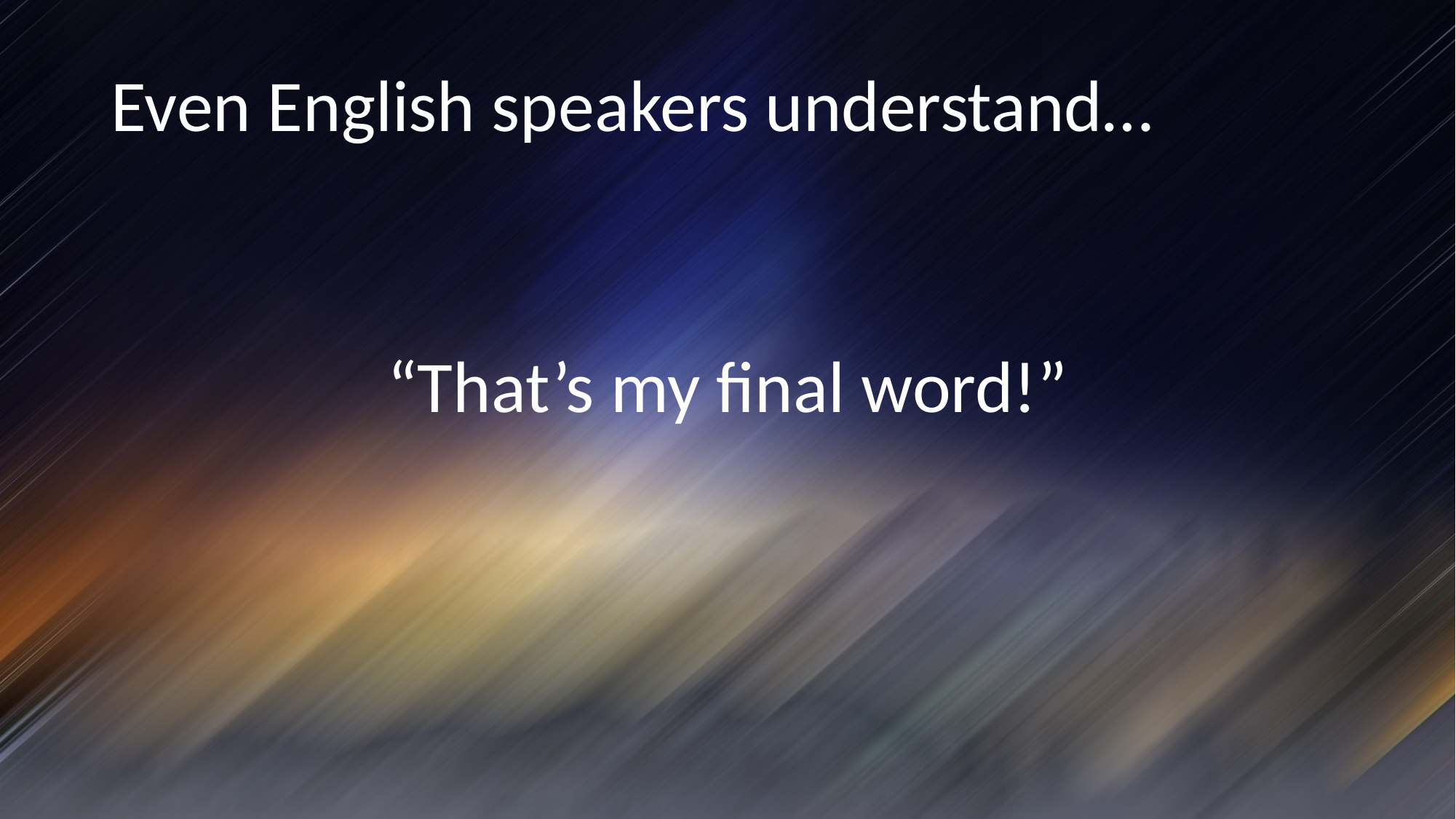

Even English speakers understand…

“That’s my final word!”